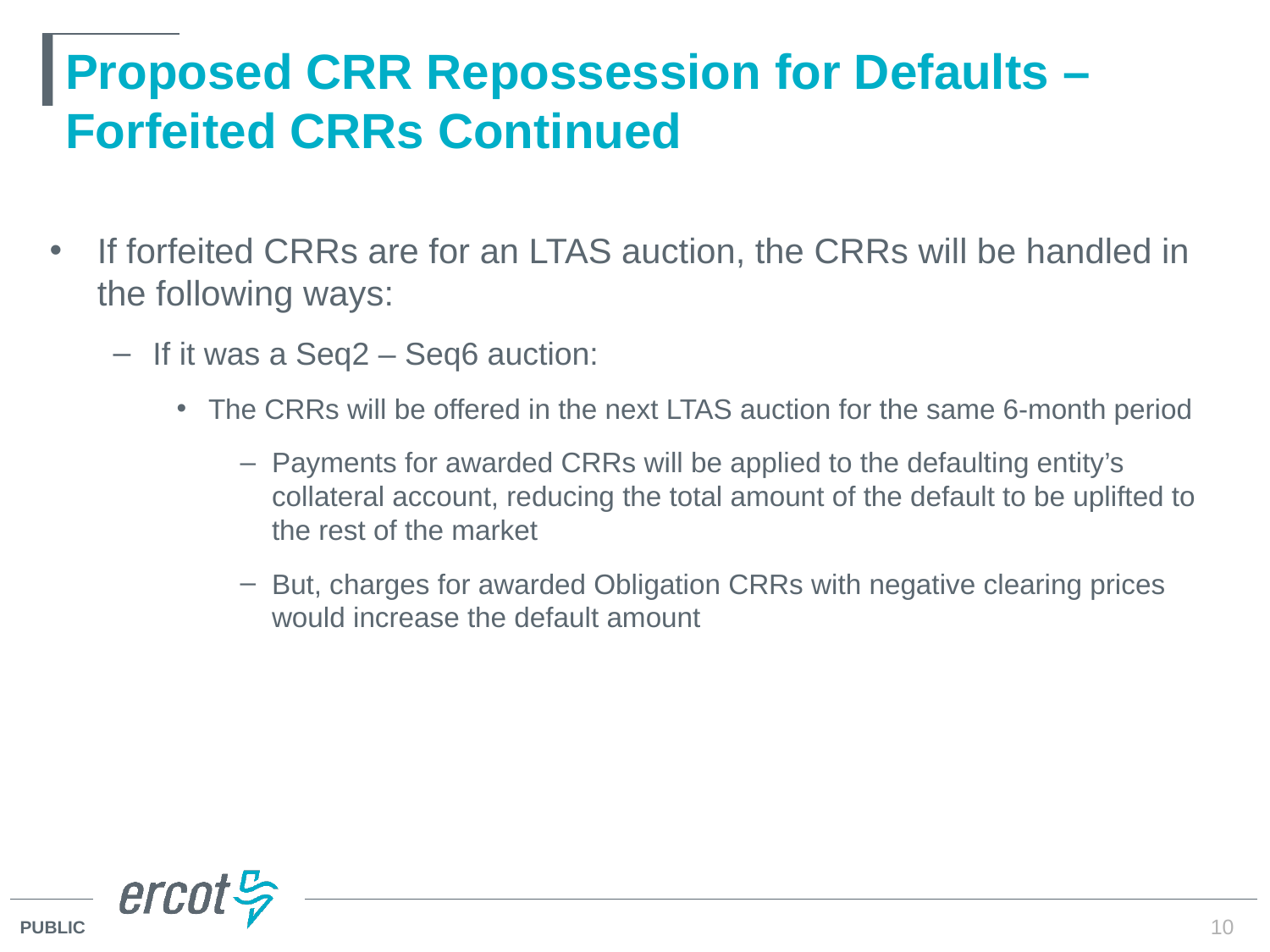

# Proposed CRR Repossession for Defaults – Forfeited CRRs Continued
If forfeited CRRs are for an LTAS auction, the CRRs will be handled in the following ways:
If it was a Seq2 – Seq6 auction:
The CRRs will be offered in the next LTAS auction for the same 6-month period
Payments for awarded CRRs will be applied to the defaulting entity’s collateral account, reducing the total amount of the default to be uplifted to the rest of the market
But, charges for awarded Obligation CRRs with negative clearing prices would increase the default amount

10